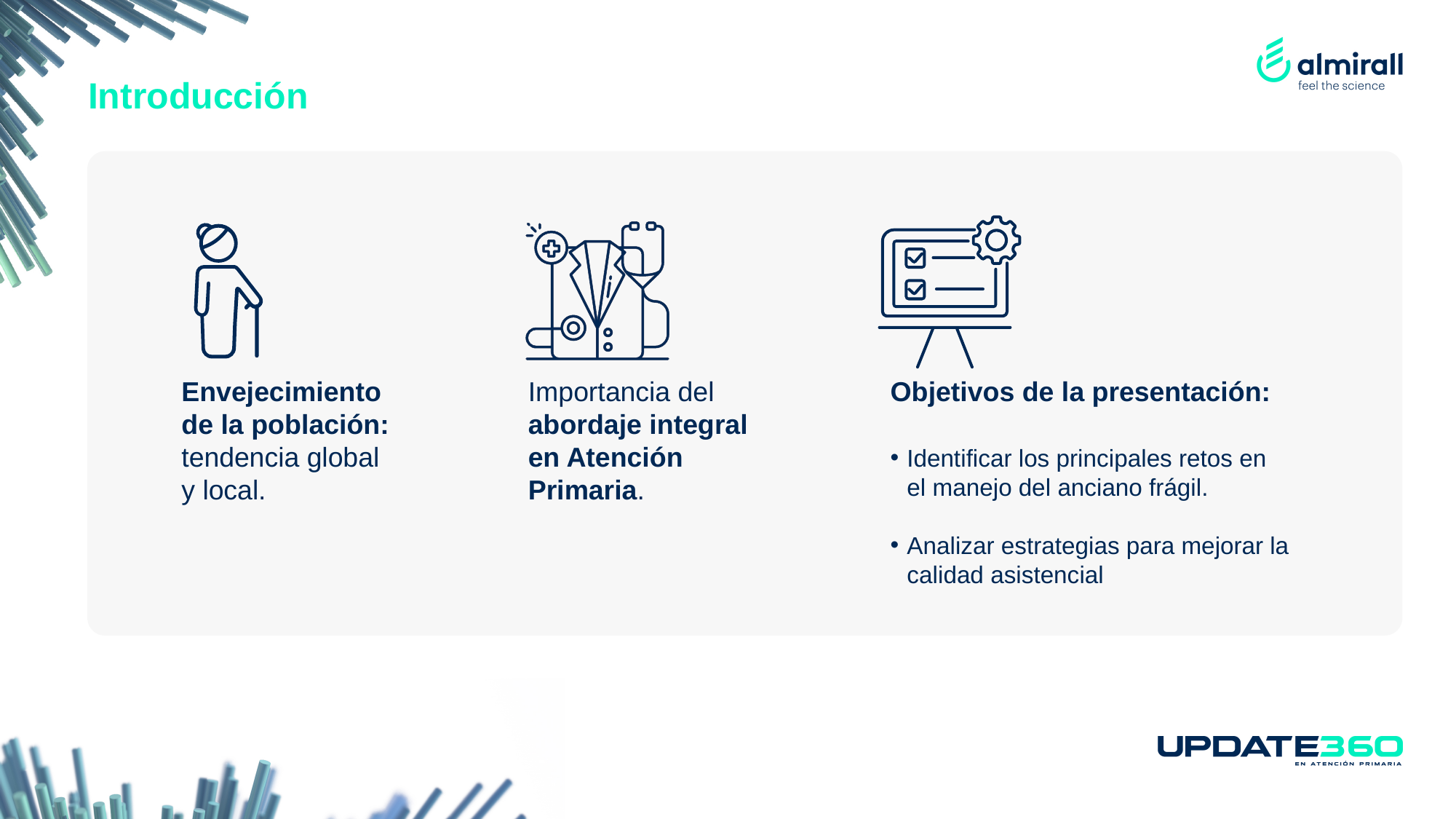

Introducción

Objetivos de la presentación:
Identificar los principales retos en el manejo del anciano frágil.
Analizar estrategias para mejorar la calidad asistencial

Importancia del abordaje integral en Atención Primaria.

Envejecimiento de la población: tendencia global y local.